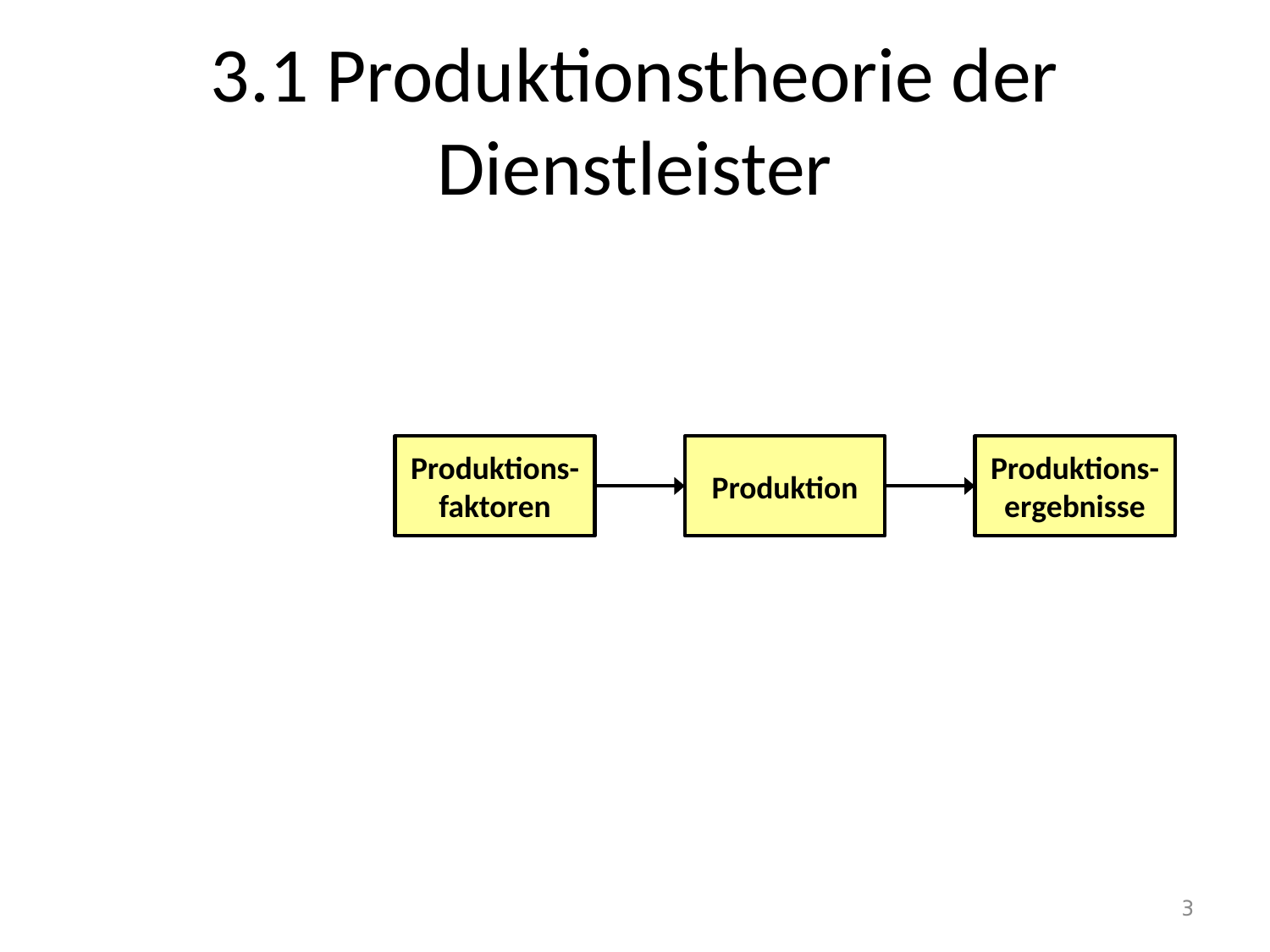

# 3.1 Produktionstheorie der Dienstleister
Produktions-faktoren
Produktion
Produktions-ergebnisse
3